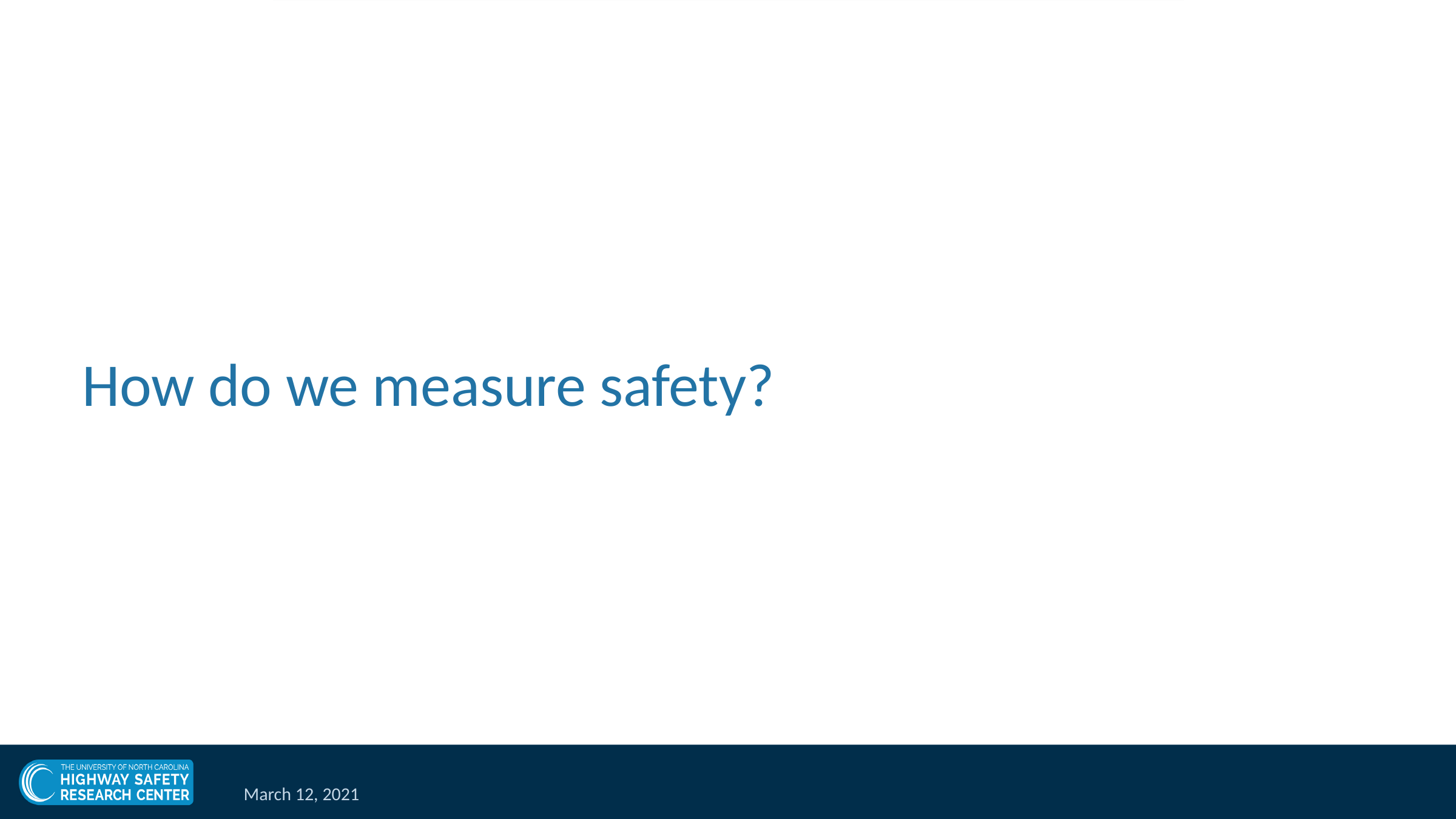

# How do we measure safety?
March 12, 2021